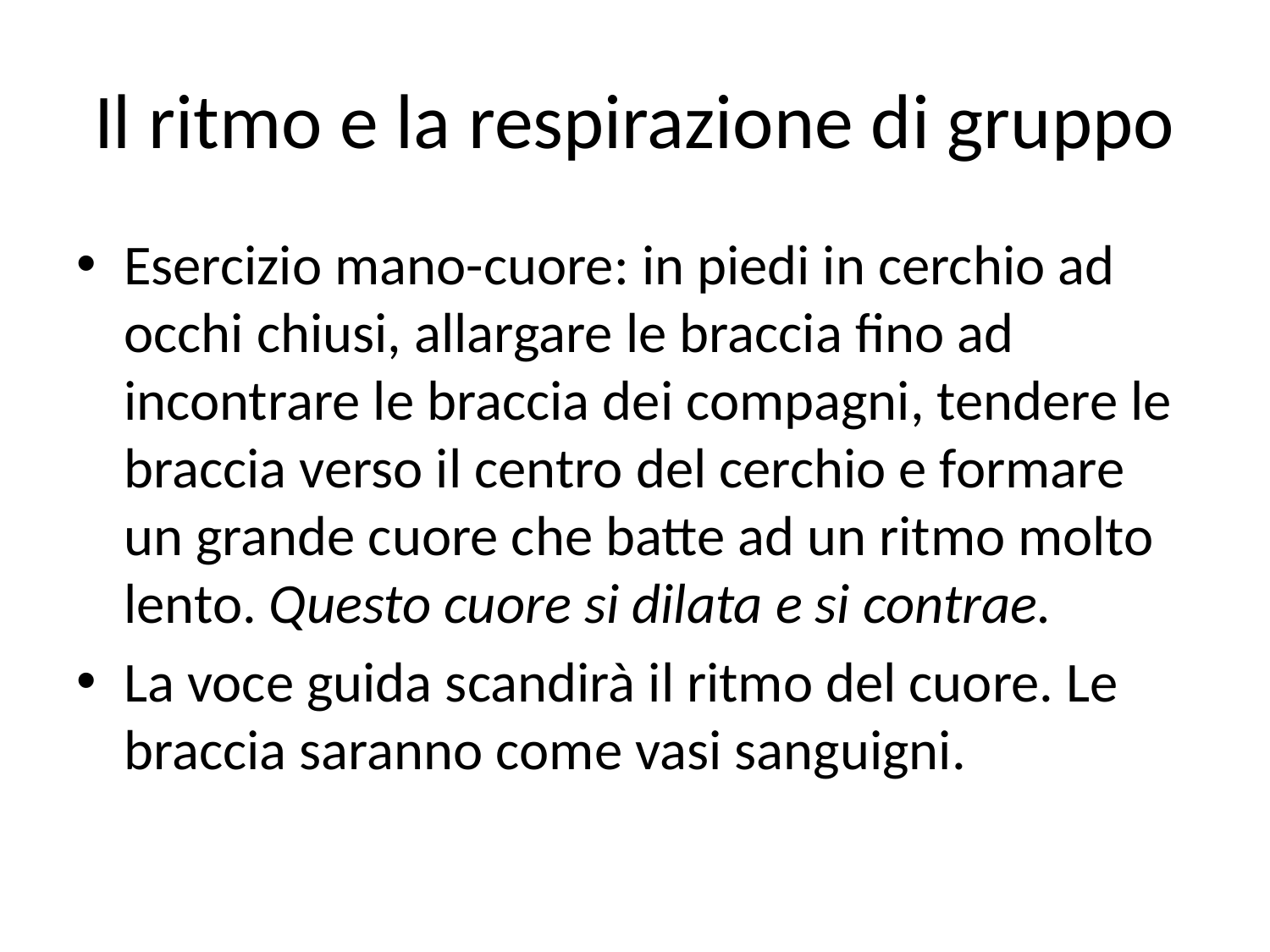

# Il ritmo e la respirazione di gruppo
Esercizio mano-cuore: in piedi in cerchio ad occhi chiusi, allargare le braccia fino ad incontrare le braccia dei compagni, tendere le braccia verso il centro del cerchio e formare un grande cuore che batte ad un ritmo molto lento. Questo cuore si dilata e si contrae.
La voce guida scandirà il ritmo del cuore. Le braccia saranno come vasi sanguigni.